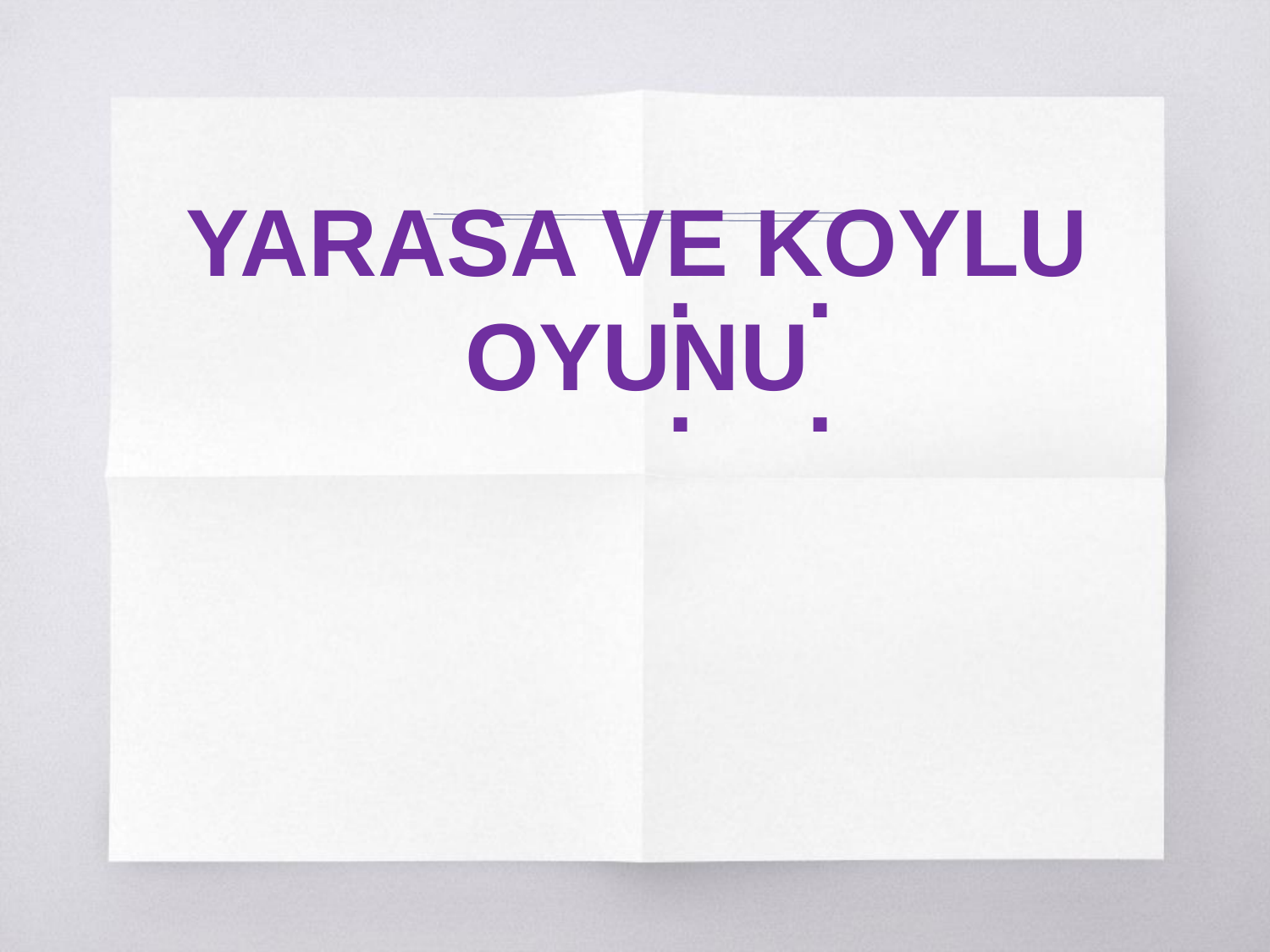

..
..
# YARASA VE KOYLU OYUNU